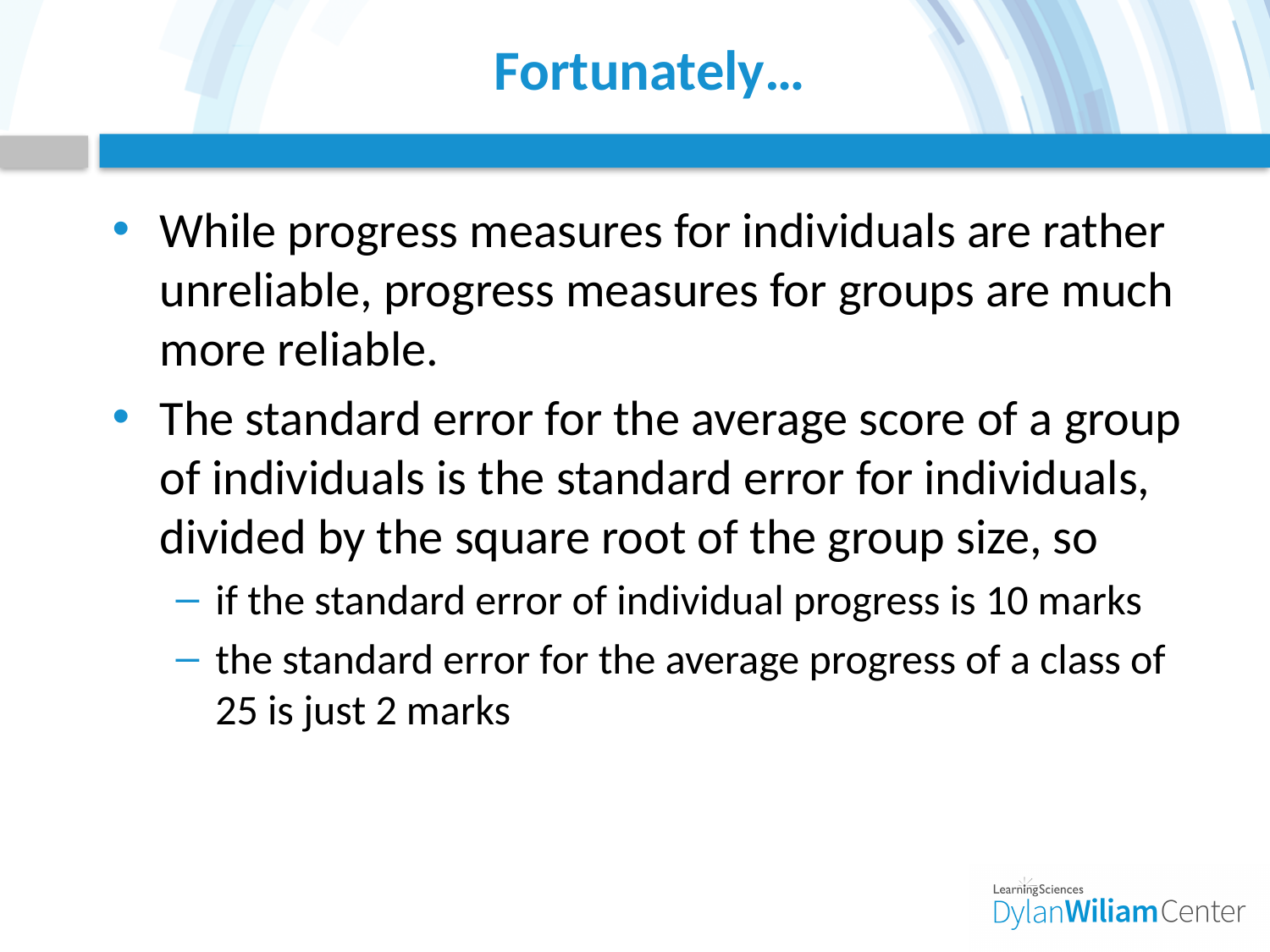

# Fortunately…
While progress measures for individuals are rather unreliable, progress measures for groups are much more reliable.
The standard error for the average score of a group of individuals is the standard error for individuals, divided by the square root of the group size, so
if the standard error of individual progress is 10 marks
the standard error for the average progress of a class of 25 is just 2 marks